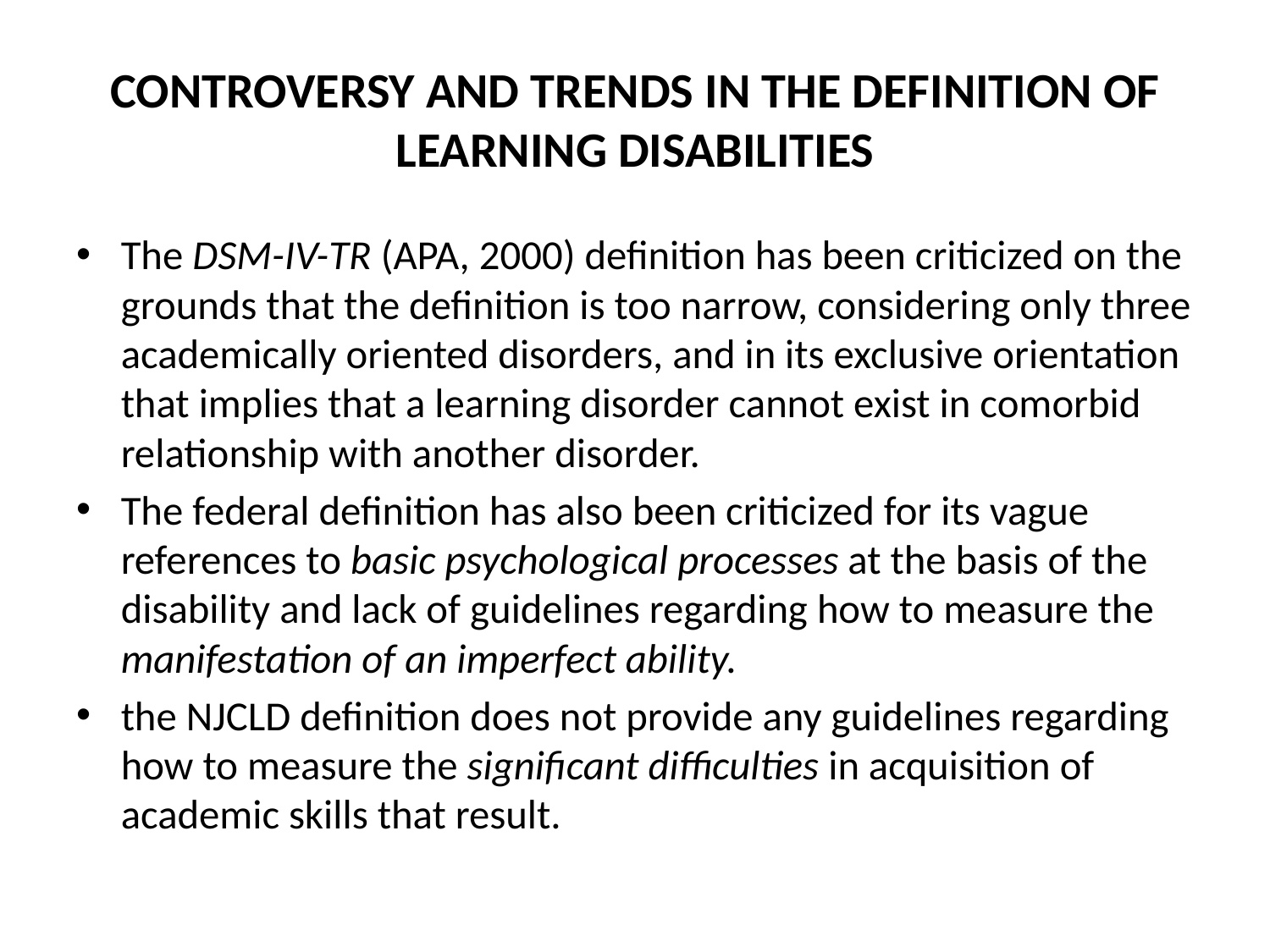

# CONTROVERSY AND TRENDS IN THE DEFINITION OF LEARNING DISABILITIES
The DSM-IV-TR (APA, 2000) definition has been criticized on the grounds that the definition is too narrow, considering only three academically oriented disorders, and in its exclusive orientation that implies that a learning disorder cannot exist in comorbid relationship with another disorder.
The federal definition has also been criticized for its vague references to basic psychological processes at the basis of the disability and lack of guidelines regarding how to measure the manifestation of an imperfect ability.
the NJCLD definition does not provide any guidelines regarding how to measure the significant difficulties in acquisition of academic skills that result.